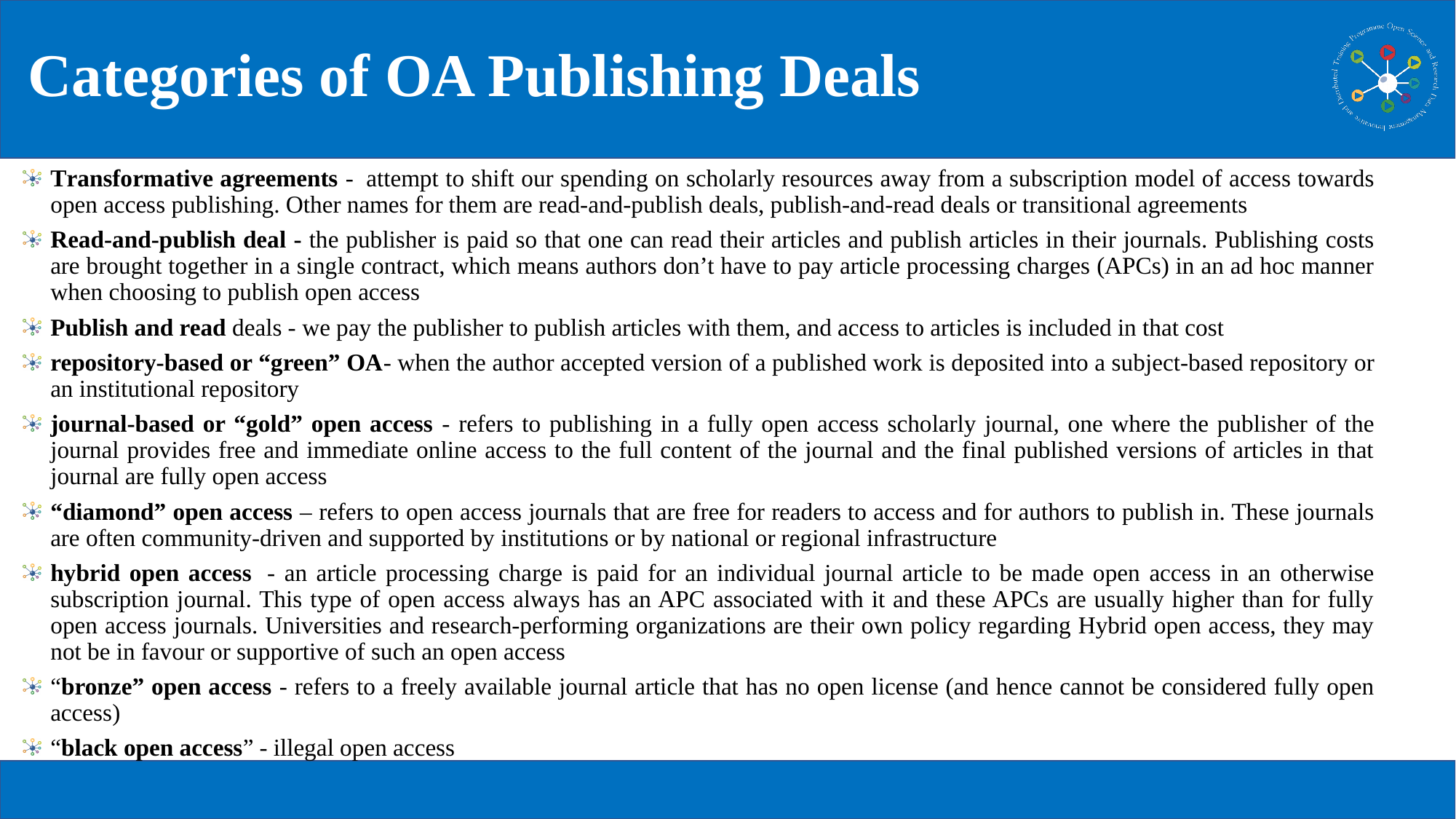

# Categories of OA Publishing Deals
Transformative agreements -  attempt to shift our spending on scholarly resources away from a subscription model of access towards open access publishing. Other names for them are read-and-publish deals, publish-and-read deals or transitional agreements
Read-and-publish deal - the publisher is paid so that one can read their articles and publish articles in their journals. Publishing costs are brought together in a single contract, which means authors don’t have to pay article processing charges (APCs) in an ad hoc manner when choosing to publish open access
Publish and read deals - we pay the publisher to publish articles with them, and access to articles is included in that cost
repository-based or “green” OA- when the author accepted version of a published work is deposited into a subject-based repository or an institutional repository
journal-based or “gold” open access - refers to publishing in a fully open access scholarly journal, one where the publisher of the journal provides free and immediate online access to the full content of the journal and the final published versions of articles in that journal are fully open access
“diamond” open access – refers to open access journals that are free for readers to access and for authors to publish in. These journals are often community-driven and supported by institutions or by national or regional infrastructure
hybrid open access  - an article processing charge is paid for an individual journal article to be made open access in an otherwise subscription journal. This type of open access always has an APC associated with it and these APCs are usually higher than for fully open access journals. Universities and research-performing organizations are their own policy regarding Hybrid open access, they may not be in favour or supportive of such an open access
“bronze” open access - refers to a freely available journal article that has no open license (and hence cannot be considered fully open access)
“black open access” - illegal open access